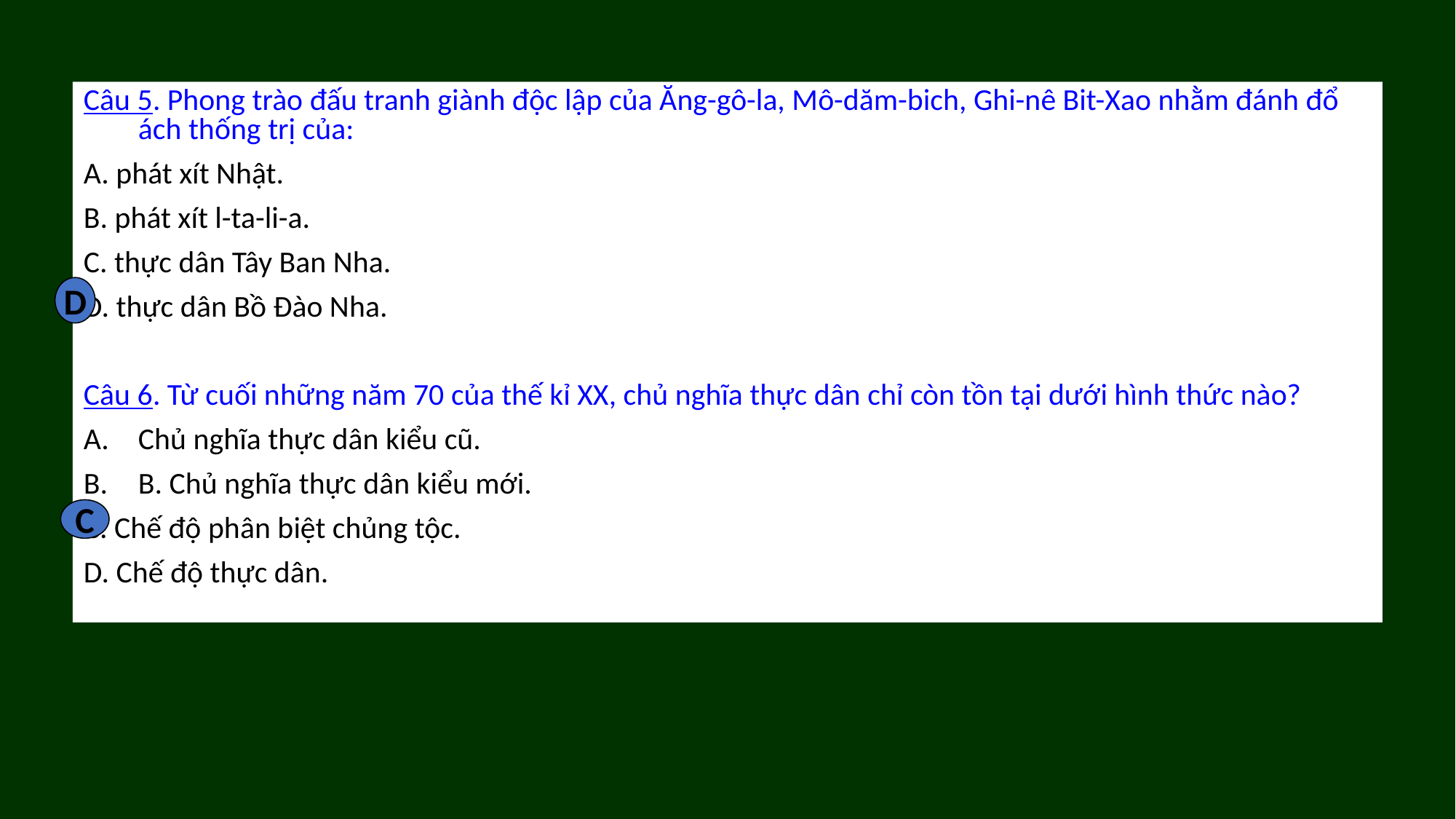

Câu 5. Phong trào đấu tranh giành độc lập của Ăng-gô-la, Mô-dăm-bich, Ghi-nê Bit-Xao nhằm đánh đổ ách thống trị của:
A. phát xít Nhật.
B. phát xít l-ta-li-a.
C. thực dân Tây Ban Nha.
D. thực dân Bồ Đào Nha.

Câu 6. Từ cuối những năm 70 của thế kỉ XX, chủ nghĩa thực dân chỉ còn tồn tại dưới hình thức nào?
Chủ nghĩa thực dân kiểu cũ.
B. Chủ nghĩa thực dân kiểu mới.
C. Chế độ phân biệt chủng tộc.
D. Chế độ thực dân.
D
C